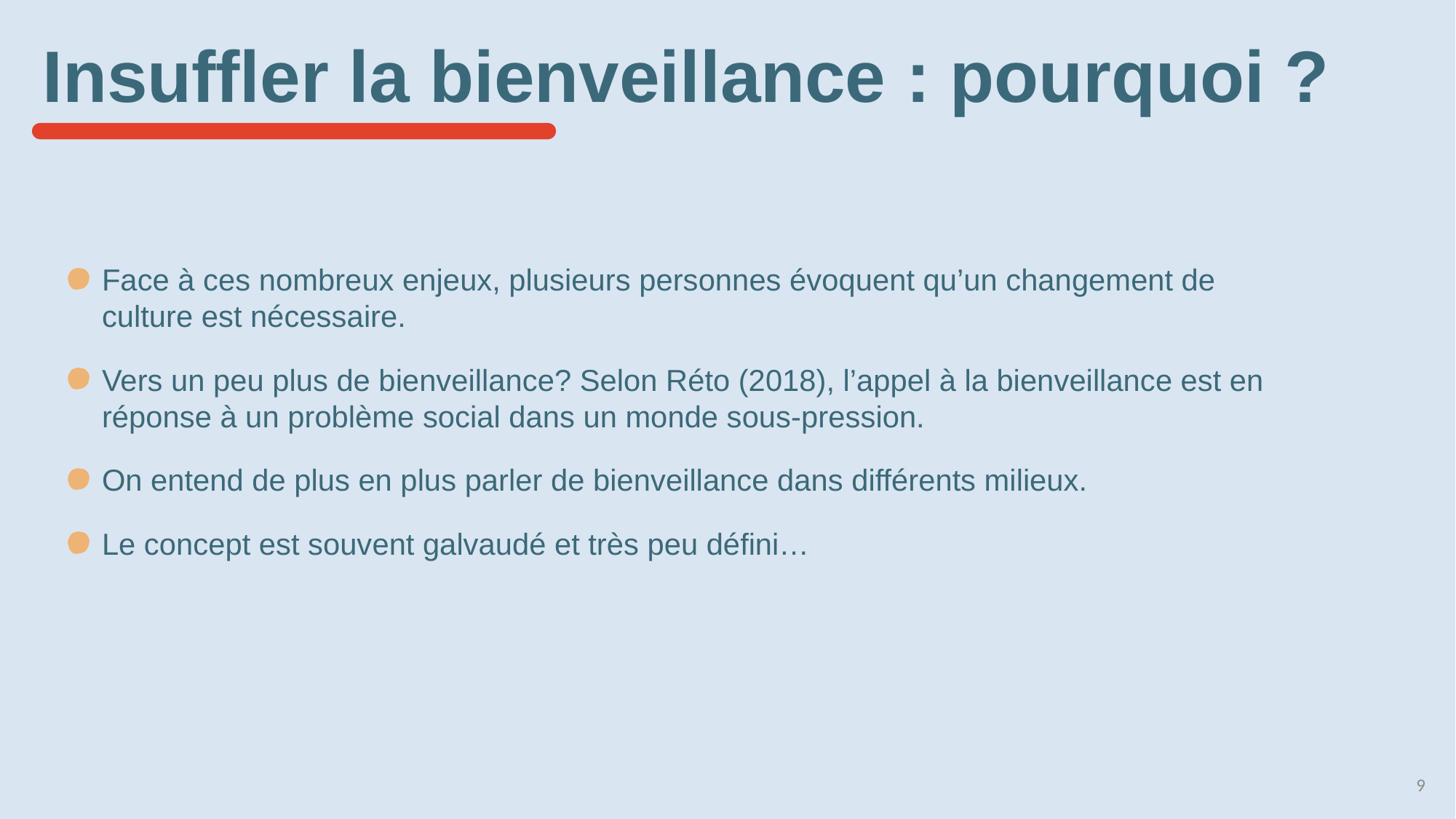

Insuffler la bienveillance : pourquoi ?

Face à ces nombreux enjeux, plusieurs personnes évoquent qu’un changement de culture est nécessaire.
Vers un peu plus de bienveillance? Selon Réto (2018), l’appel à la bienveillance est en réponse à un problème social dans un monde sous-pression.
On entend de plus en plus parler de bienveillance dans différents milieux.
Le concept est souvent galvaudé et très peu défini…

9